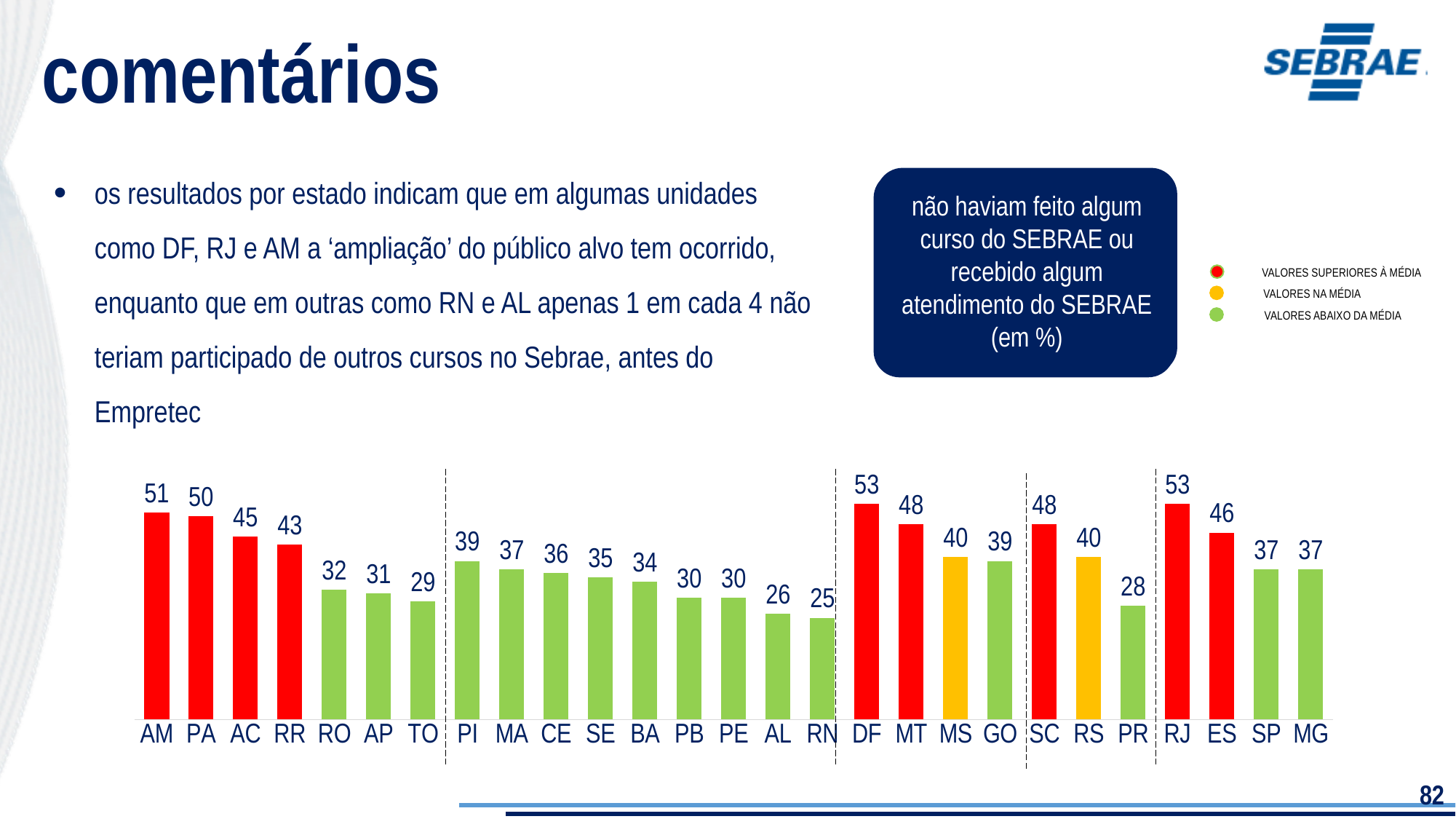

comentários
os resultados por estado indicam que em algumas unidades como DF, RJ e AM a ‘ampliação’ do público alvo tem ocorrido, enquanto que em outras como RN e AL apenas 1 em cada 4 não teriam participado de outros cursos no Sebrae, antes do Empretec
não haviam feito algum curso do SEBRAE ou recebido algum atendimento do SEBRAE (em %)
não haviam feito algum curso do SEBRAE ou recebido algum atendimento do SEBRAE* (em %)
VALORES SUPERIORES À MÉDIA

VALORES NA MÉDIA

VALORES ABAIXO DA MÉDIA

### Chart

| Category |  |
|---|---|
| DF | 53.0 |
| RJ | 53.0 |
| AM | 52.0 |
| PA | 50.0 |
| SC | 48.0 |
| MT | 48.0 |
| ES | 46.0 |
| AC | 46.0 |
| RR | 43.0 |
| RS | 40.0 |
| MS | 40.0 |
| PI | 39.0 |
| GO | 39.0 |
| SP | 37.0 |
| MA | 37.0 |
| MG | 37.0 |
| CE | 36.0 |
| SE | 35.0 |
| BA | 34.0 |
| RO | 32.0 |
| AP | 31.0 |
| PB | 30.0 |
| PE | 30.0 |
| TO | 29.0 |
| PR | 28.0 |
| AL | 26.0 |
| RN | 25.0 |

### Chart

| Category |  |
|---|---|
| AM | 51.0 |
| PA | 50.0 |
| AC | 45.0 |
| RR | 43.0 |
| RO | 32.0 |
| AP | 31.0 |
| TO | 29.0 |
| PI | 39.0 |
| MA | 37.0 |
| CE | 36.0 |
| SE | 35.0 |
| BA | 34.0 |
| PB | 30.0 |
| PE | 30.0 |
| AL | 26.0 |
| RN | 25.0 |
| DF | 53.0 |
| MT | 48.0 |
| MS | 40.0 |
| GO | 39.0 |
| SC | 48.0 |
| RS | 40.0 |
| PR | 28.0 |
| RJ | 53.0 |
| ES | 46.0 |
| SP | 37.0 |
| MG | 37.0 |
(159)
(184)
(134)
(143)
(184)
(149)
(159)
(33)
(28)
(186)
(110)
(102)
(158)
(199)
(120)
(194)
(150)
(57)
(48)
(83)
(159)
(35)
(180)
(81)
(130)
(133)
(170)
82